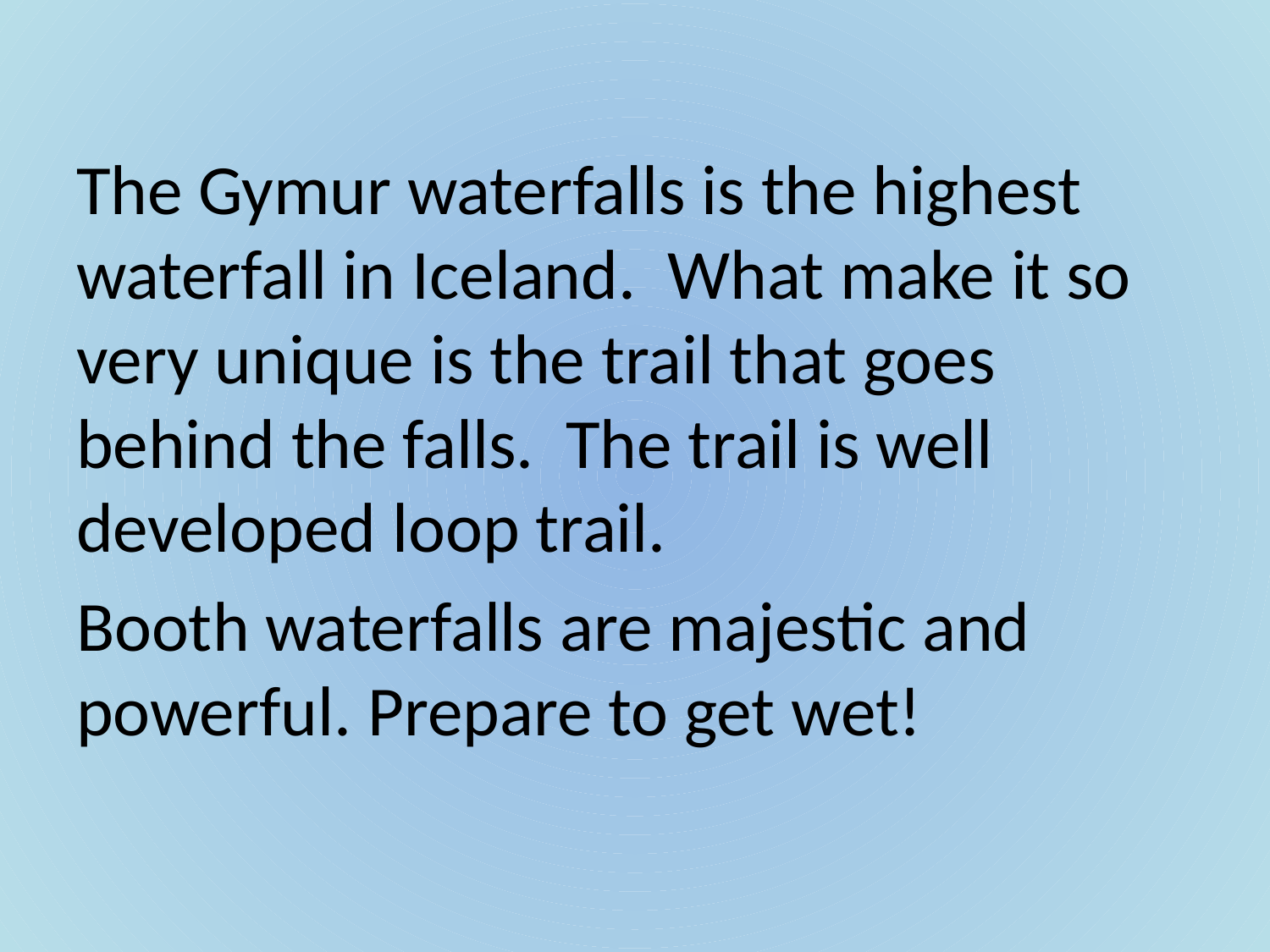

The Gymur waterfalls is the highest waterfall in Iceland.  What make it so very unique is the trail that goes behind the falls.  The trail is well developed loop trail.
Booth waterfalls are majestic and powerful. Prepare to get wet!